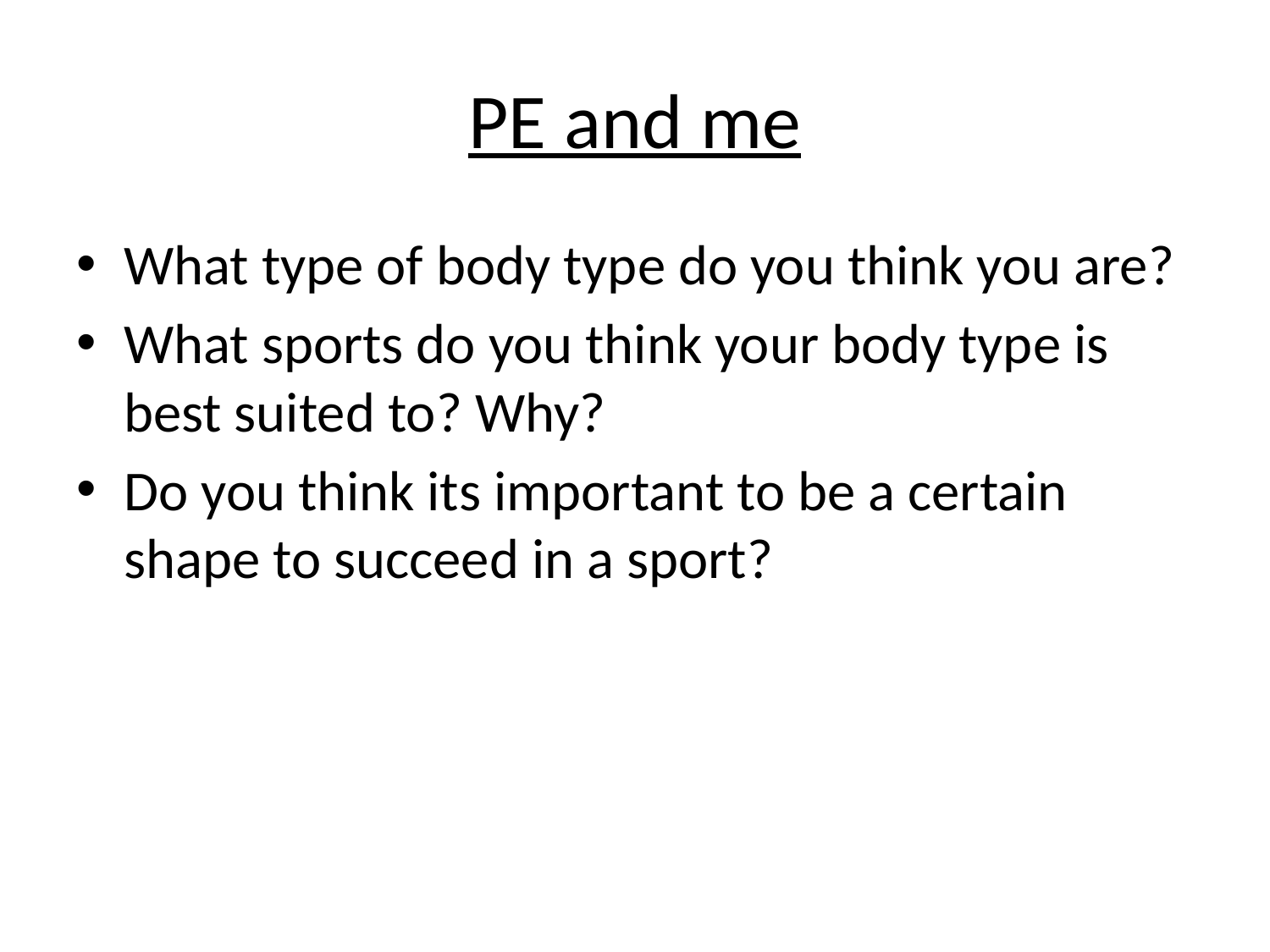

# PE and me
What type of body type do you think you are?
What sports do you think your body type is best suited to? Why?
Do you think its important to be a certain shape to succeed in a sport?